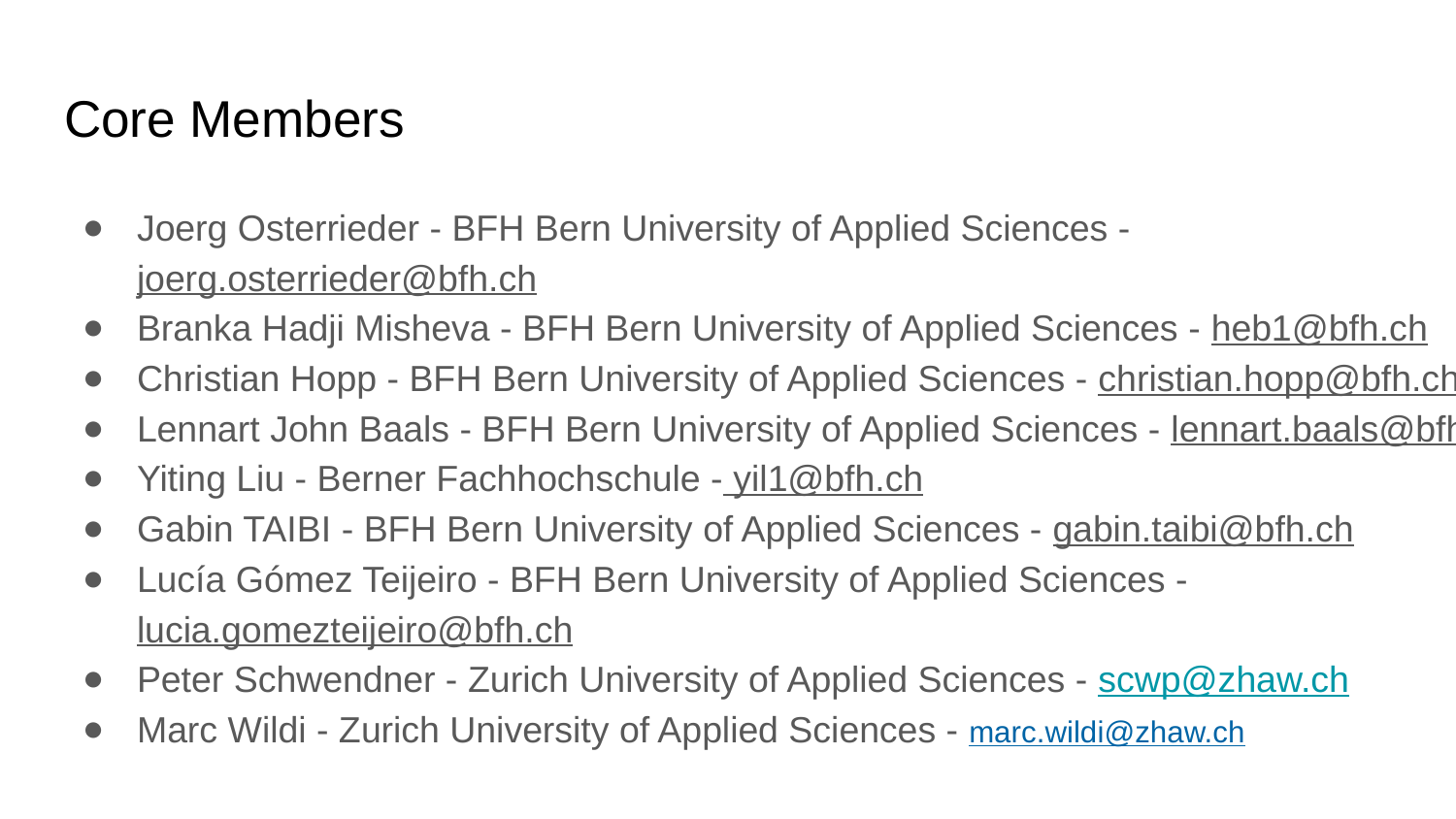

# Core Members
Joerg Osterrieder - BFH Bern University of Applied Sciences - joerg.osterrieder@bfh.ch
Branka Hadji Misheva - BFH Bern University of Applied Sciences - heb1@bfh.ch
Christian Hopp - BFH Bern University of Applied Sciences - christian.hopp@bfh.ch
Lennart John Baals - BFH Bern University of Applied Sciences - lennart.baals@bfh.ch
Yiting Liu - Berner Fachhochschule - yil1@bfh.ch
Gabin TAIBI - BFH Bern University of Applied Sciences - gabin.taibi@bfh.ch
Lucía Gómez Teijeiro - BFH Bern University of Applied Sciences - lucia.gomezteijeiro@bfh.ch
Peter Schwendner - Zurich University of Applied Sciences - scwp@zhaw.ch
Marc Wildi - Zurich University of Applied Sciences - marc.wildi@zhaw.ch